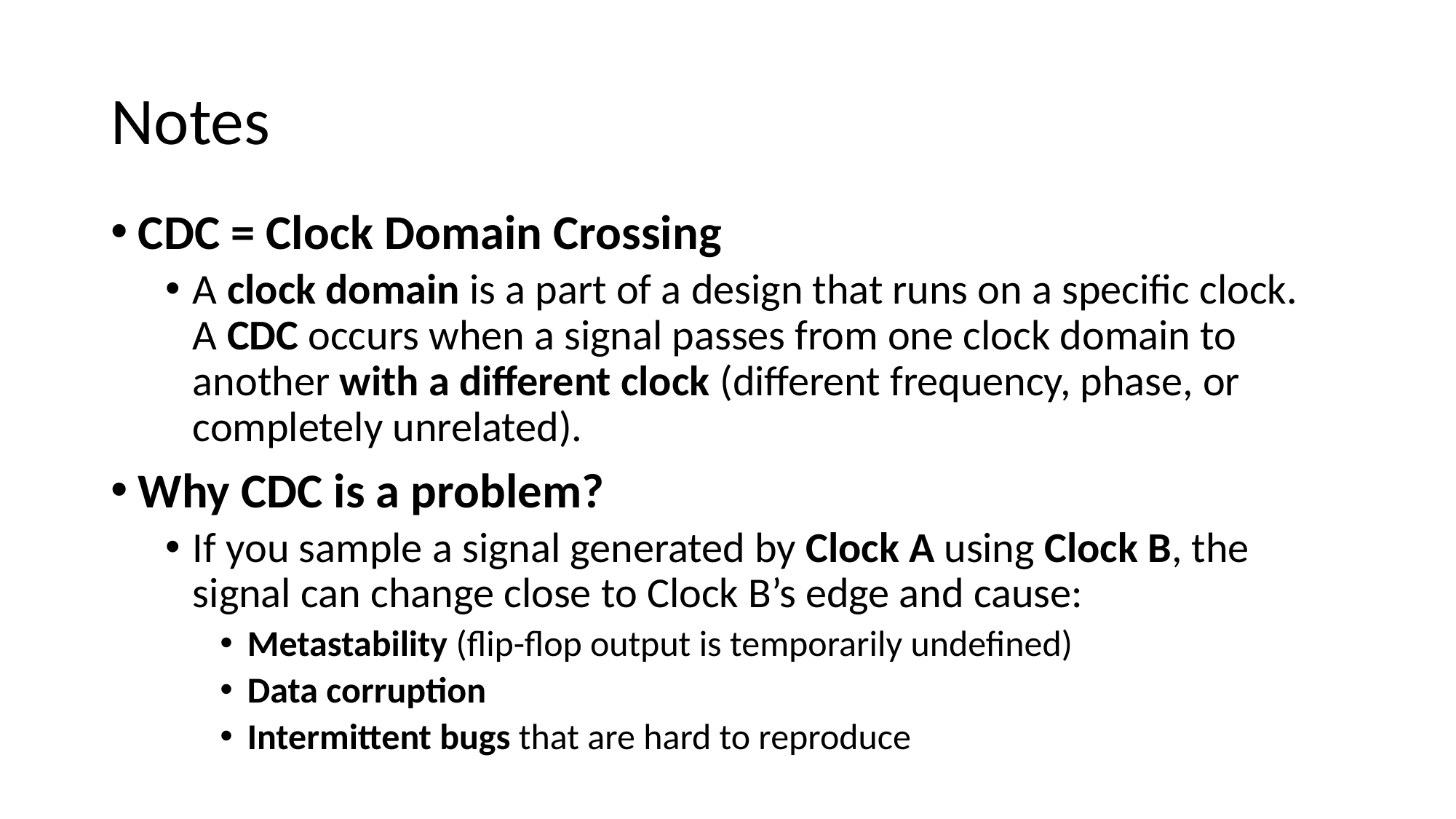

# Notes
CDC = Clock Domain Crossing
A clock domain is a part of a design that runs on a specific clock.
A CDC occurs when a signal passes from one clock domain to another with a different clock (different frequency, phase, or completely unrelated).
Why CDC is a problem?
If you sample a signal generated by Clock A using Clock B, the signal can change close to Clock B’s edge and cause:
Metastability (flip-flop output is temporarily undefined)
Data corruption
Intermittent bugs that are hard to reproduce